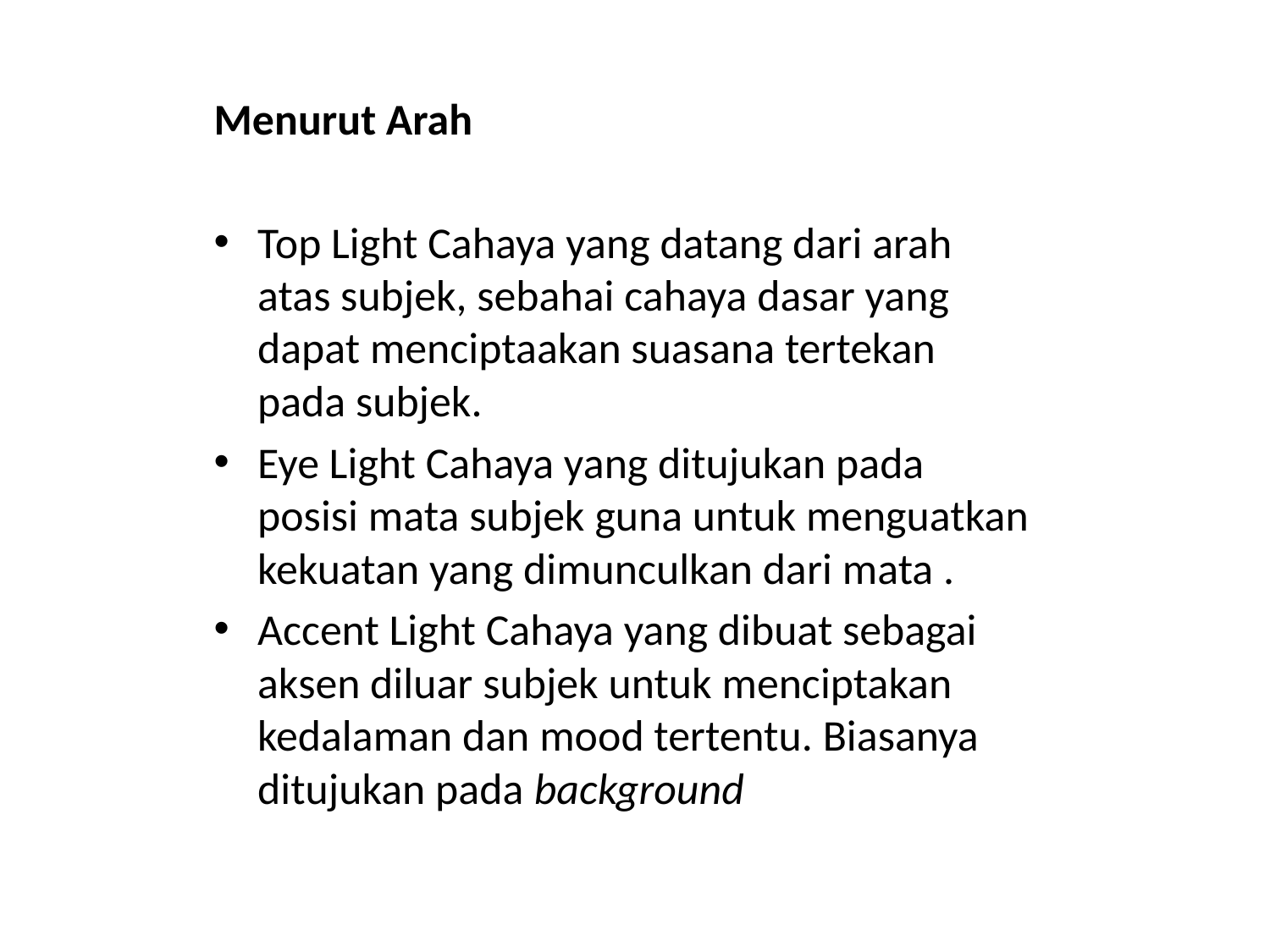

Menurut Arah

Top Light Cahaya yang datang dari arah atas subjek, sebahai cahaya dasar yang dapat menciptaakan suasana tertekan pada subjek.
Eye Light Cahaya yang ditujukan pada posisi mata subjek guna untuk menguatkan kekuatan yang dimunculkan dari mata .
Accent Light Cahaya yang dibuat sebagai aksen diluar subjek untuk menciptakan kedalaman dan mood tertentu. Biasanya ditujukan pada background